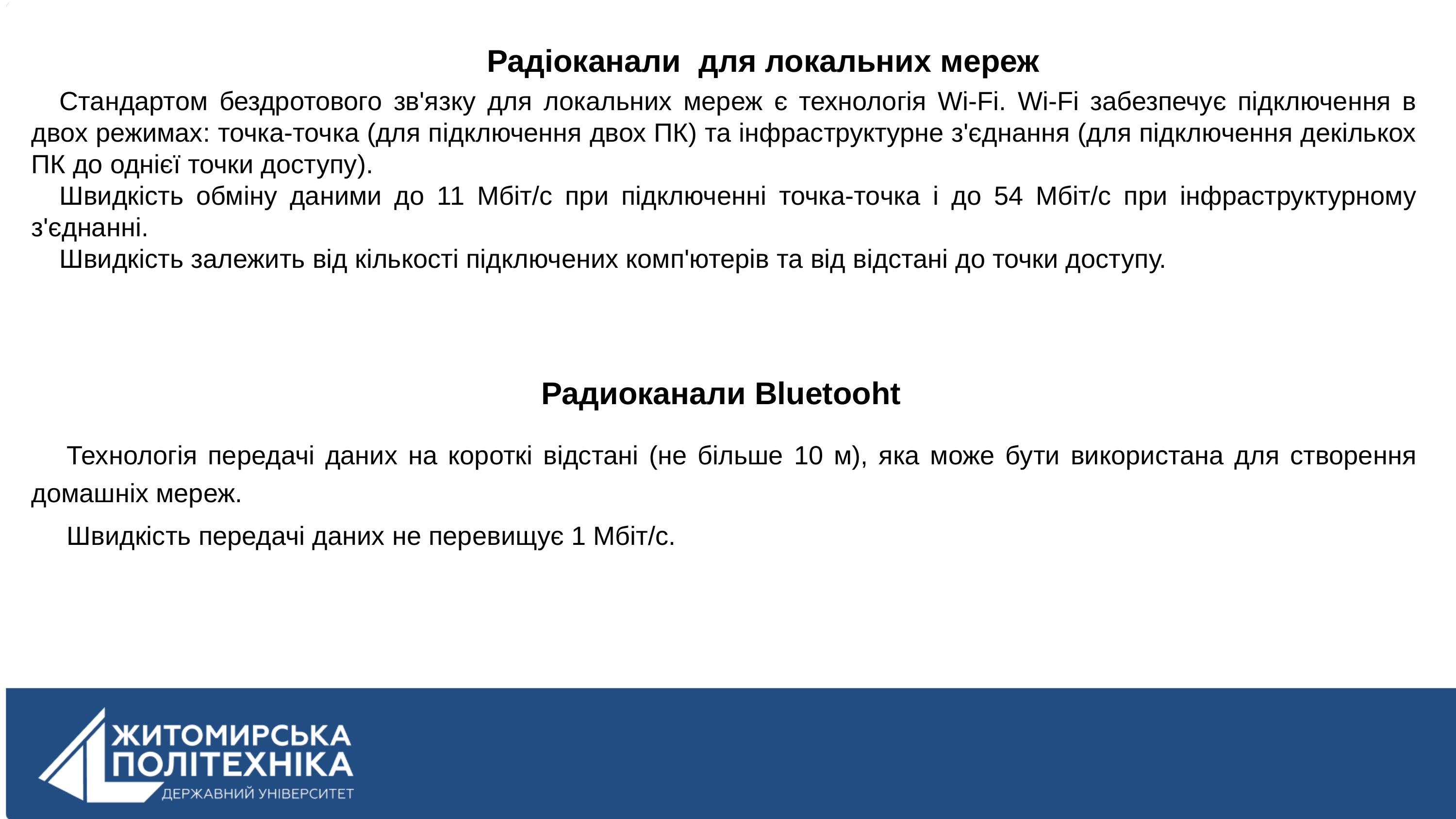

Радіоканали  для локальних мереж
Стандартом бездротового зв'язку для локальних мереж є технологія Wi-Fi. Wi-Fi забезпечує підключення в двох режимах: точка-точка (для підключення двох ПК) та інфраструктурне з'єднання (для підключення декількох ПК до однієї точки доступу).
Швидкість обміну даними до 11 Мбіт/с при підключенні точка-точка і до 54 Мбіт/с при інфраструктурному з'єднанні.
Швидкість залежить від кількості підключених комп'ютерів та від відстані до точки доступу.
Радиоканали Bluetooht
Технологія передачі даних на короткі відстані (не більше 10 м), яка може бути використана для створення домашніх мереж.
Швидкість передачі даних не перевищує 1 Мбіт/с.